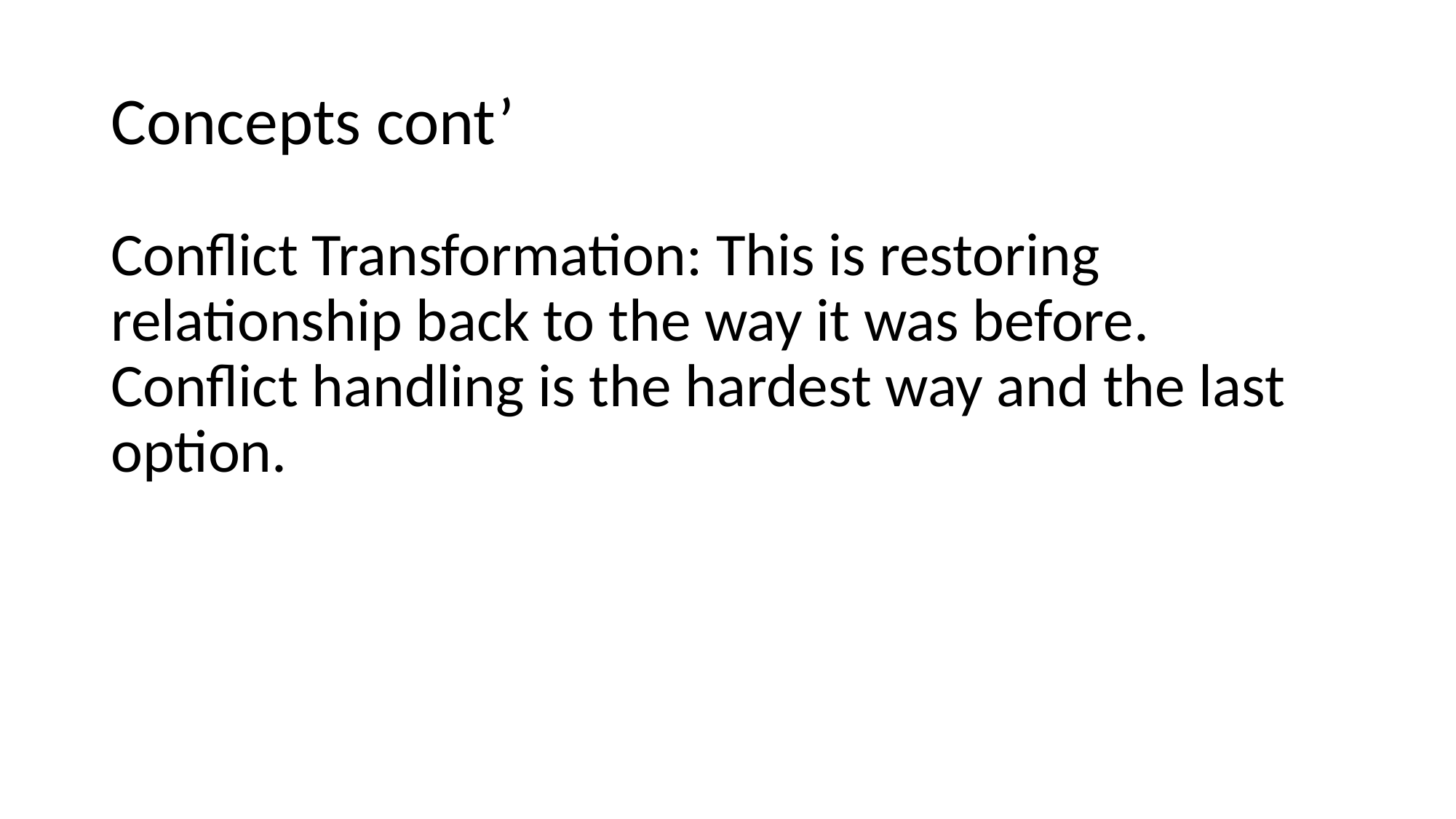

# Concepts cont’
Conflict Transformation: This is restoring relationship back to the way it was before. Conflict handling is the hardest way and the last option.